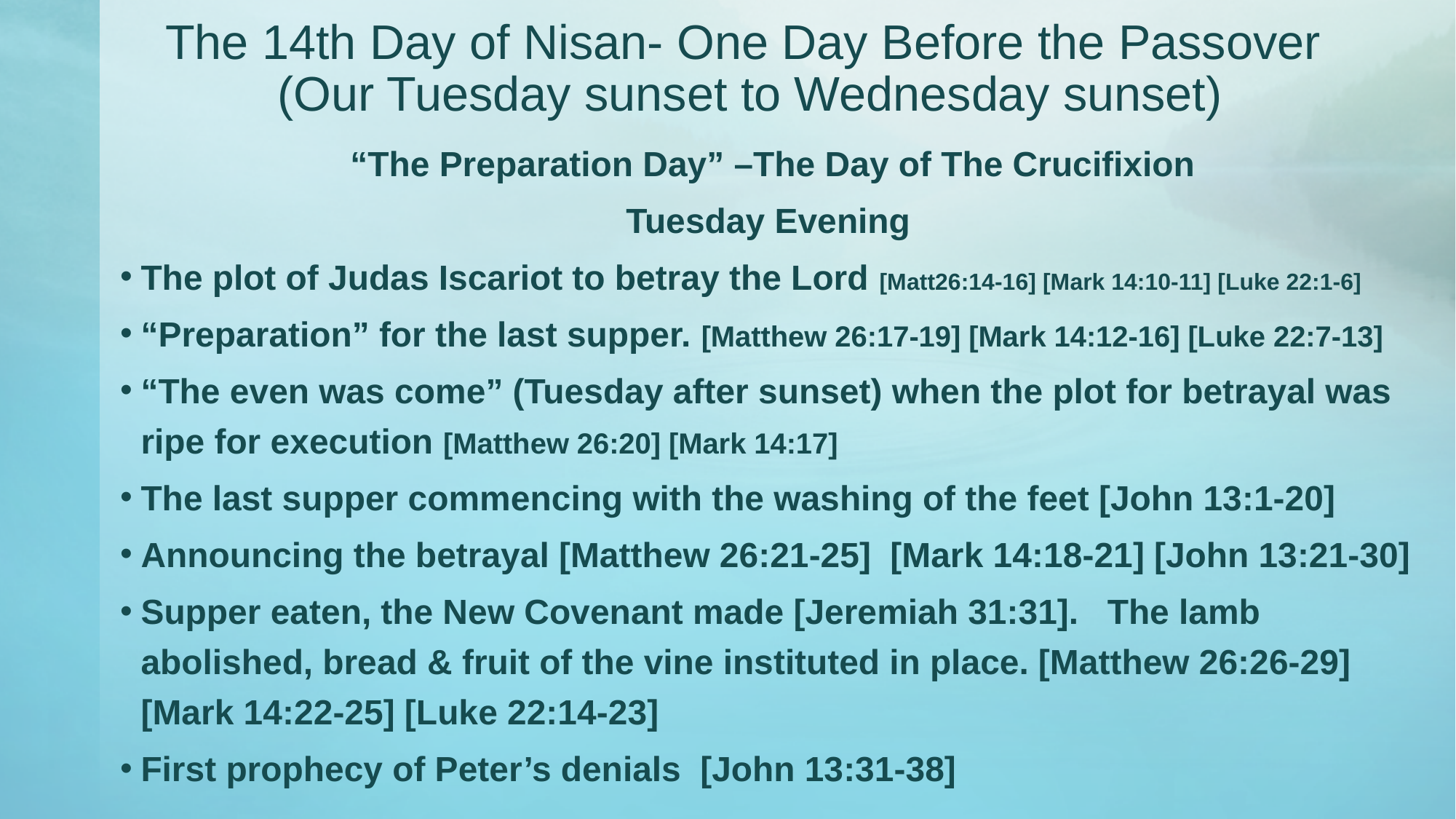

# The 14th Day of Nisan- One Day Before the Passover (Our Tuesday sunset to Wednesday sunset)
“The Preparation Day” –The Day of The Crucifixion
Tuesday Evening
The plot of Judas Iscariot to betray the Lord [Matt26:14-16] [Mark 14:10-11] [Luke 22:1-6]
“Preparation” for the last supper. [Matthew 26:17-19] [Mark 14:12-16] [Luke 22:7-13]
“The even was come” (Tuesday after sunset) when the plot for betrayal was ripe for execution [Matthew 26:20] [Mark 14:17]
The last supper commencing with the washing of the feet [John 13:1-20]
Announcing the betrayal [Matthew 26:21-25]  [Mark 14:18-21] [John 13:21-30]
Supper eaten, the New Covenant made [Jeremiah 31:31].   The lamb abolished, bread & fruit of the vine instituted in place. [Matthew 26:26-29] [Mark 14:22-25] [Luke 22:14-23]
First prophecy of Peter’s denials  [John 13:31-38]